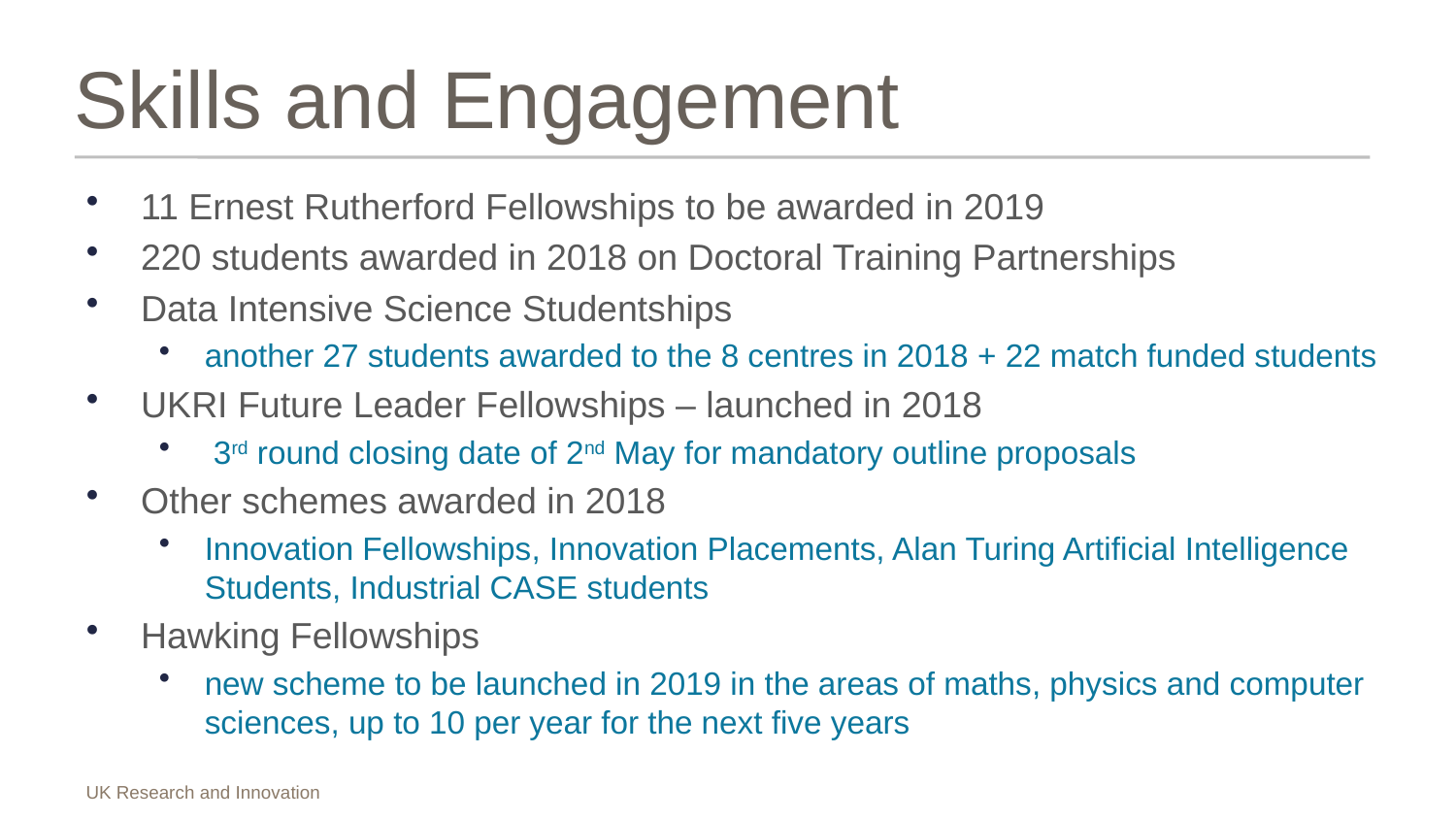

# Skills and Engagement

11 Ernest Rutherford Fellowships to be awarded in 2019
220 students awarded in 2018 on Doctoral Training Partnerships
Data Intensive Science Studentships
another 27 students awarded to the 8 centres in 2018 + 22 match funded students
UKRI Future Leader Fellowships – launched in 2018
 3rd round closing date of 2nd May for mandatory outline proposals
Other schemes awarded in 2018
Innovation Fellowships, Innovation Placements, Alan Turing Artificial Intelligence Students, Industrial CASE students
Hawking Fellowships
new scheme to be launched in 2019 in the areas of maths, physics and computer sciences, up to 10 per year for the next five years